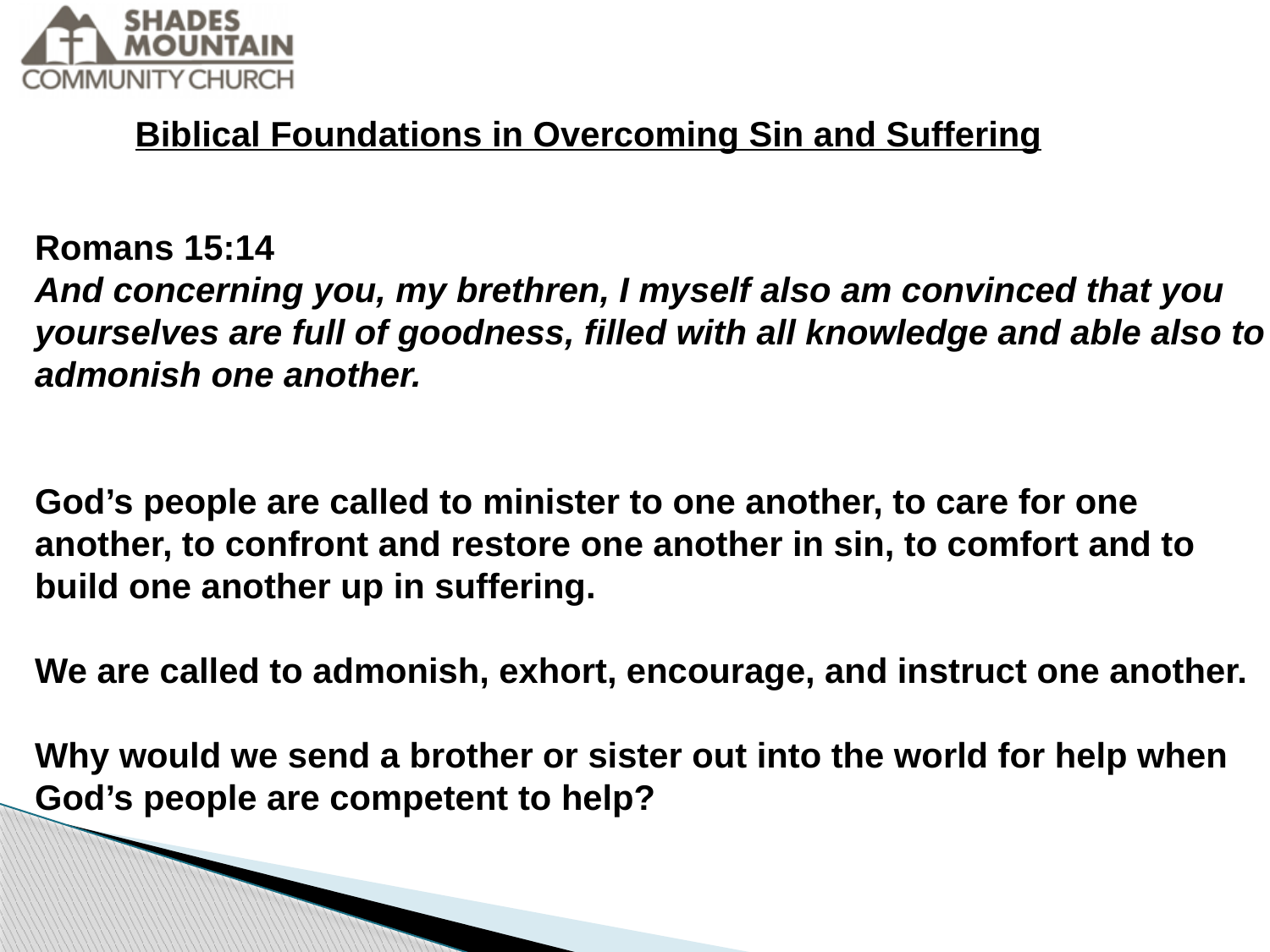

Biblical Foundations in Overcoming Sin and Suffering
Romans 15:14
And concerning you, my brethren, I myself also am convinced that you yourselves are full of goodness, filled with all knowledge and able also to admonish one another.

God’s people are called to minister to one another, to care for one another, to confront and restore one another in sin, to comfort and to build one another up in suffering.

We are called to admonish, exhort, encourage, and instruct one another.

Why would we send a brother or sister out into the world for help when God’s people are competent to help?